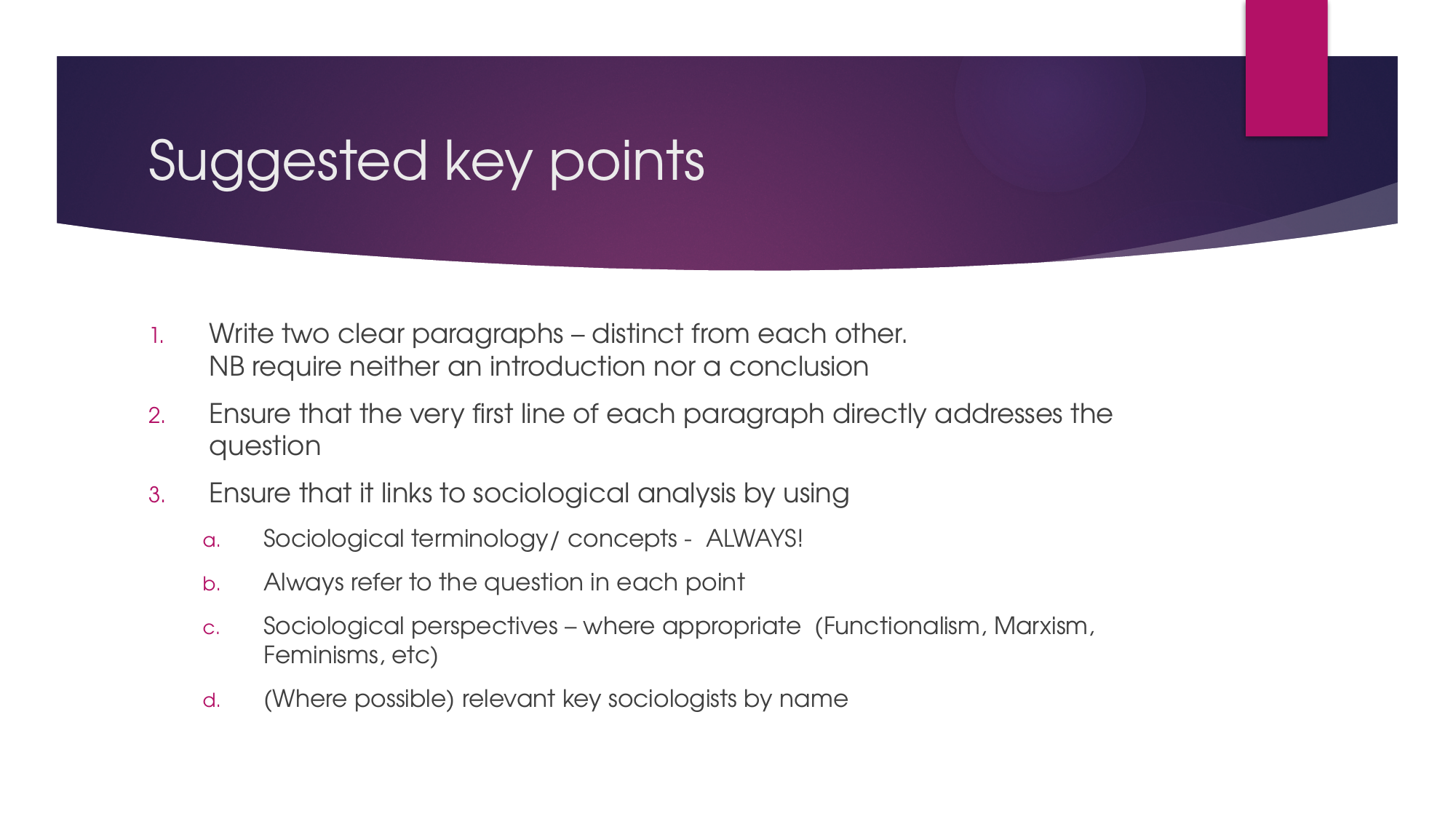

# Suggested key points
Write two clear paragraphs – distinct from each other.
NB require neither an introduction nor a conclusion
Ensure that the very first line of each paragraph directly addresses the question
Ensure that it links to sociological analysis by using
Sociological terminology/ concepts -  ALWAYS!
Always refer to the question in each point
Sociological perspectives – where appropriate  (Functionalism, Marxism, Feminisms, etc)
(Where possible) relevant key sociologists by name